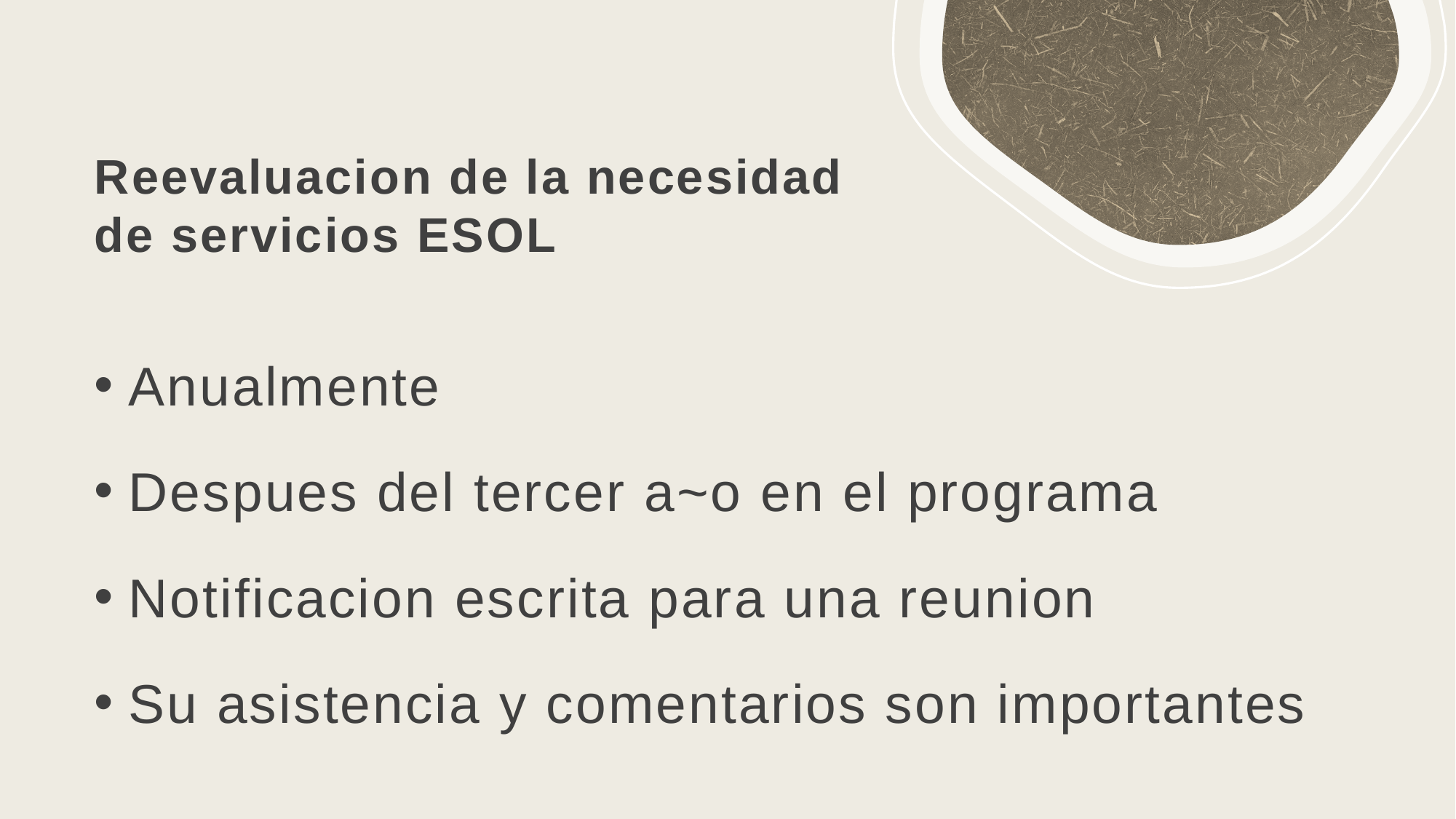

# Reevaluacion de la necesidad de servicios ESOL
Anualmente
Despues del tercer a~o en el programa
Notificacion escrita para una reunion
Su asistencia y comentarios son importantes

Speaking